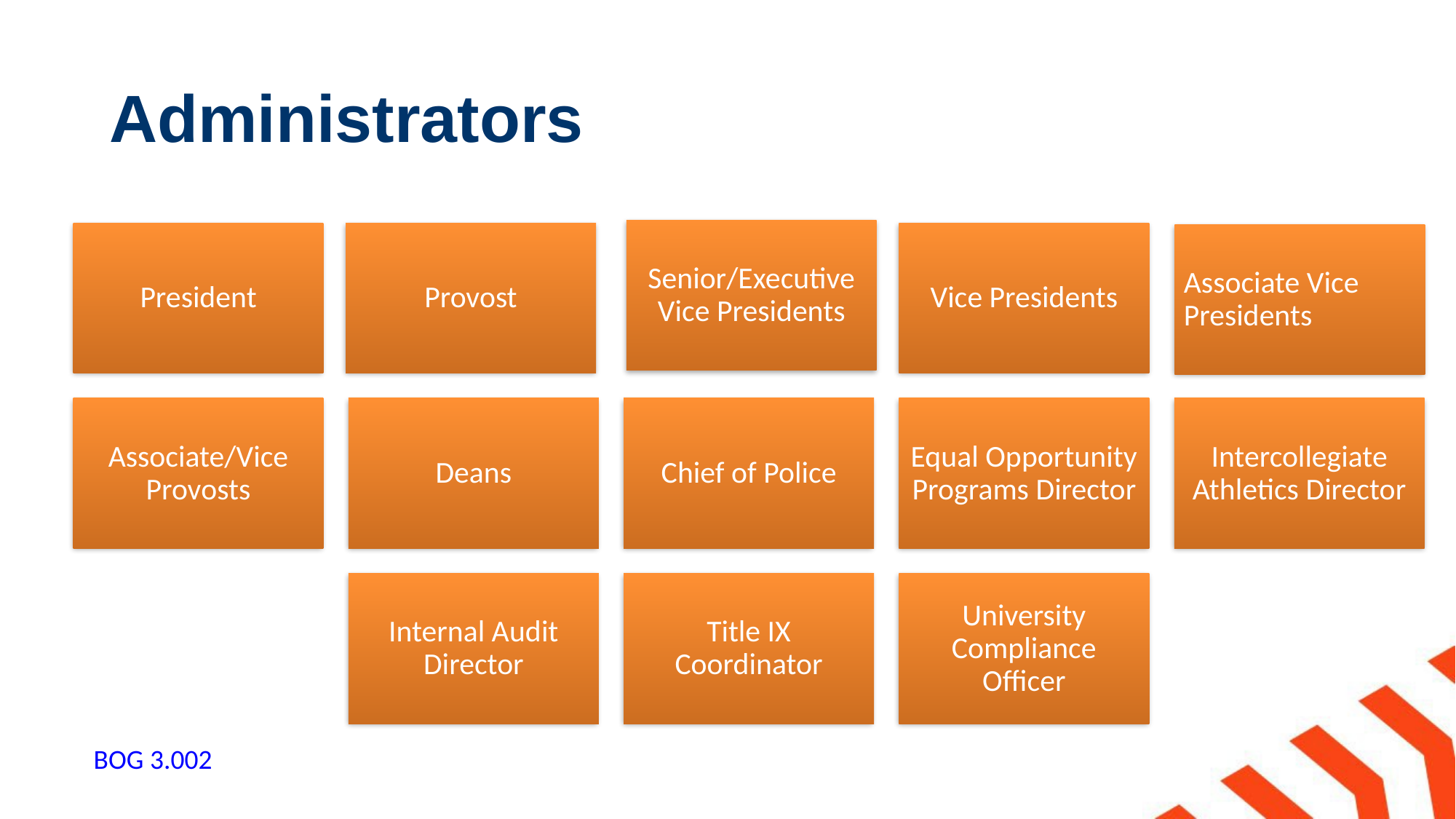

# Administrators
President
Provost
Senior/Executive Vice Presidents
Vice Presidents
Associate Vice Presidents
Associate/Vice Provosts
Deans
Chief of Police
Equal Opportunity Programs Director
Intercollegiate Athletics Director
Internal Audit Director
Title IX Coordinator
University Compliance Officer
BOG 3.002